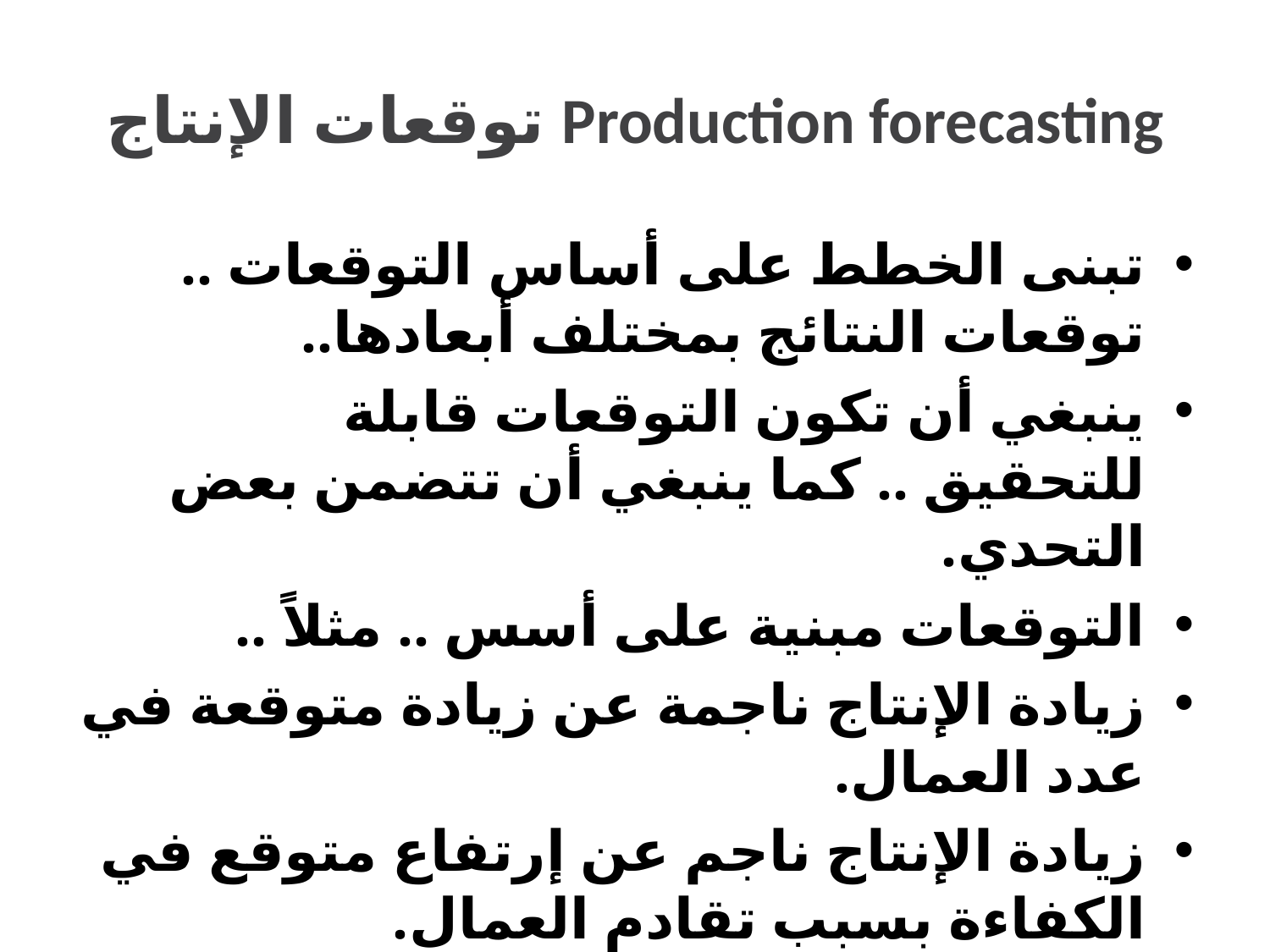

# Production forecasting توقعات الإنتاج
تبنى الخطط على أساس التوقعات .. توقعات النتائج بمختلف أبعادها..
ينبغي أن تكون التوقعات قابلة للتحقيق .. كما ينبغي أن تتضمن بعض التحدي.
التوقعات مبنية على أسس .. مثلاً ..
زيادة الإنتاج ناجمة عن زيادة متوقعة في عدد العمال.
زيادة الإنتاج ناجم عن إرتفاع متوقع في الكفاءة بسبب تقادم العمال.